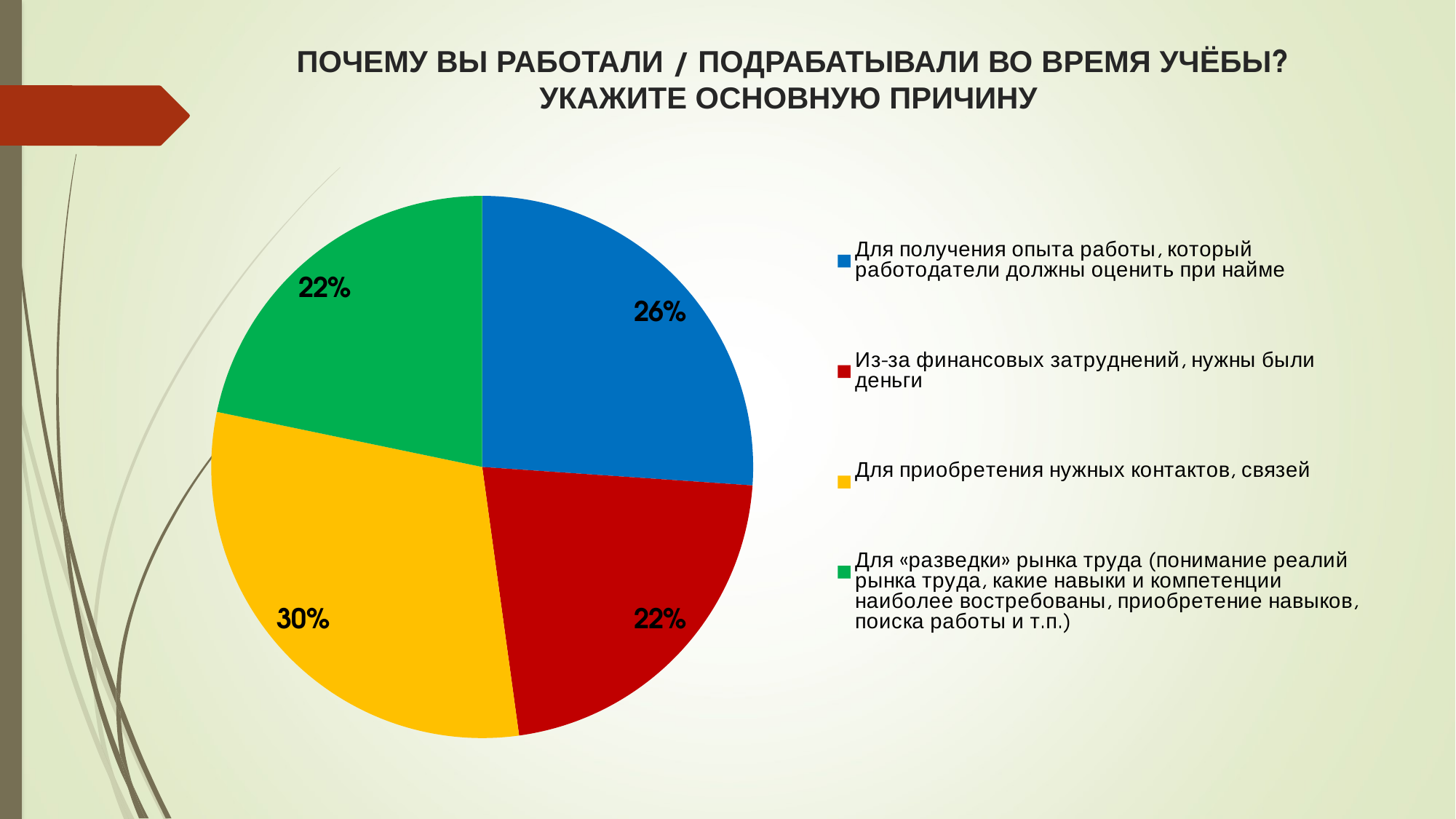

# ПОЧЕМУ ВЫ РАБОТАЛИ / ПОДРАБАТЫВАЛИ ВО ВРЕМЯ УЧЁБЫ? УКАЖИТЕ ОСНОВНУЮ ПРИЧИНУ

### Chart

| Category | Ряд 1 |
|---|---|
| Для получения опыта работы, который работодатели должны оценить при найме | 6.0 |
| Из-за финансовых затруднений, нужны были деньги | 5.0 |
| Для приобретения нужных контактов, связей | 7.0 |
| Для «разведки» рынка труда (понимание реалий рынка труда, какие навыки и компетенции наиболее востребованы, приобретение навыков, поиска работы и т.п.) | 5.0 |